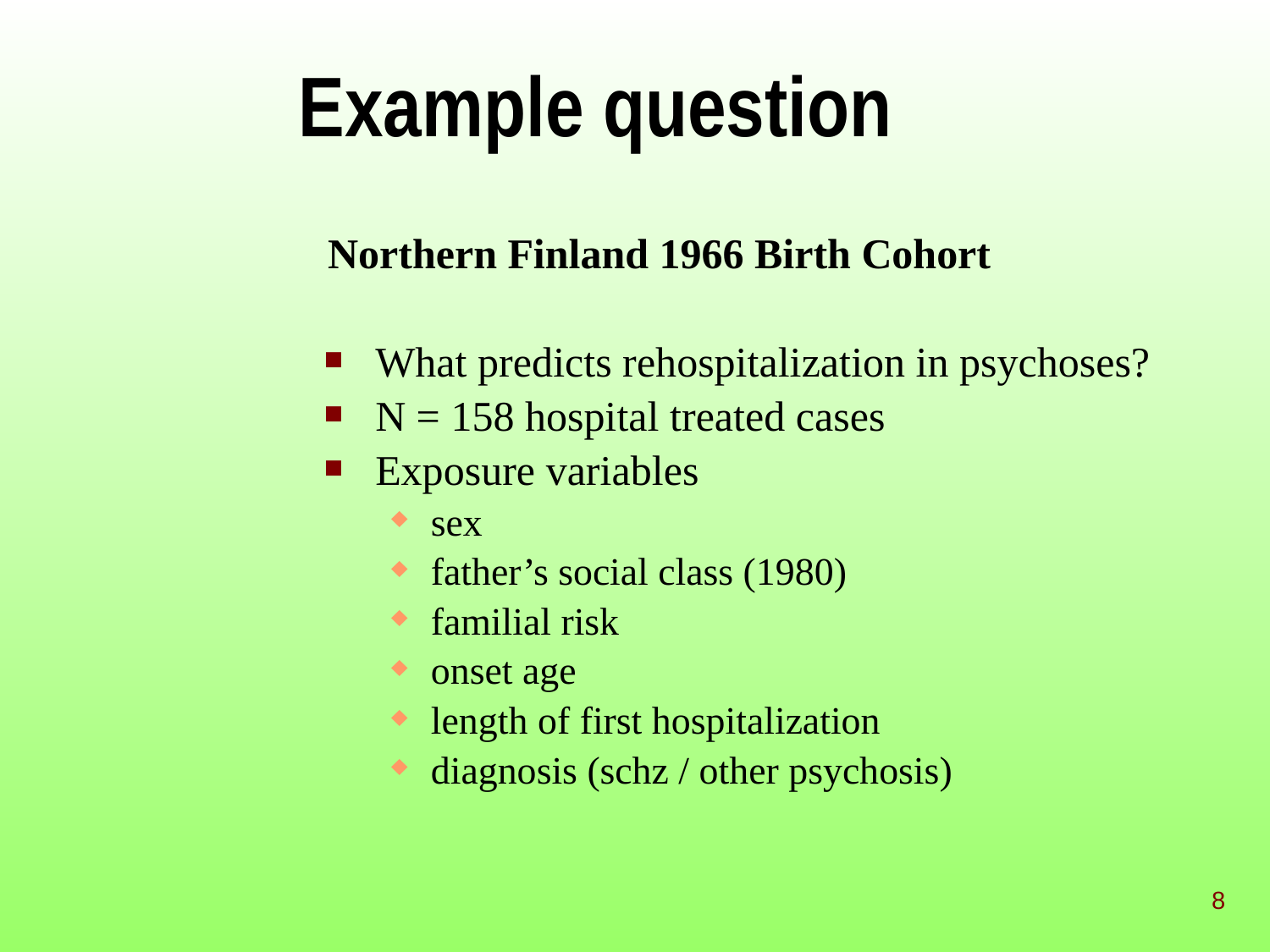

# Example question
Northern Finland 1966 Birth Cohort

What predicts rehospitalization in psychoses?
N = 158 hospital treated cases
Exposure variables
sex
father’s social class (1980)
familial risk
onset age
length of first hospitalization
diagnosis (schz / other psychosis)
8